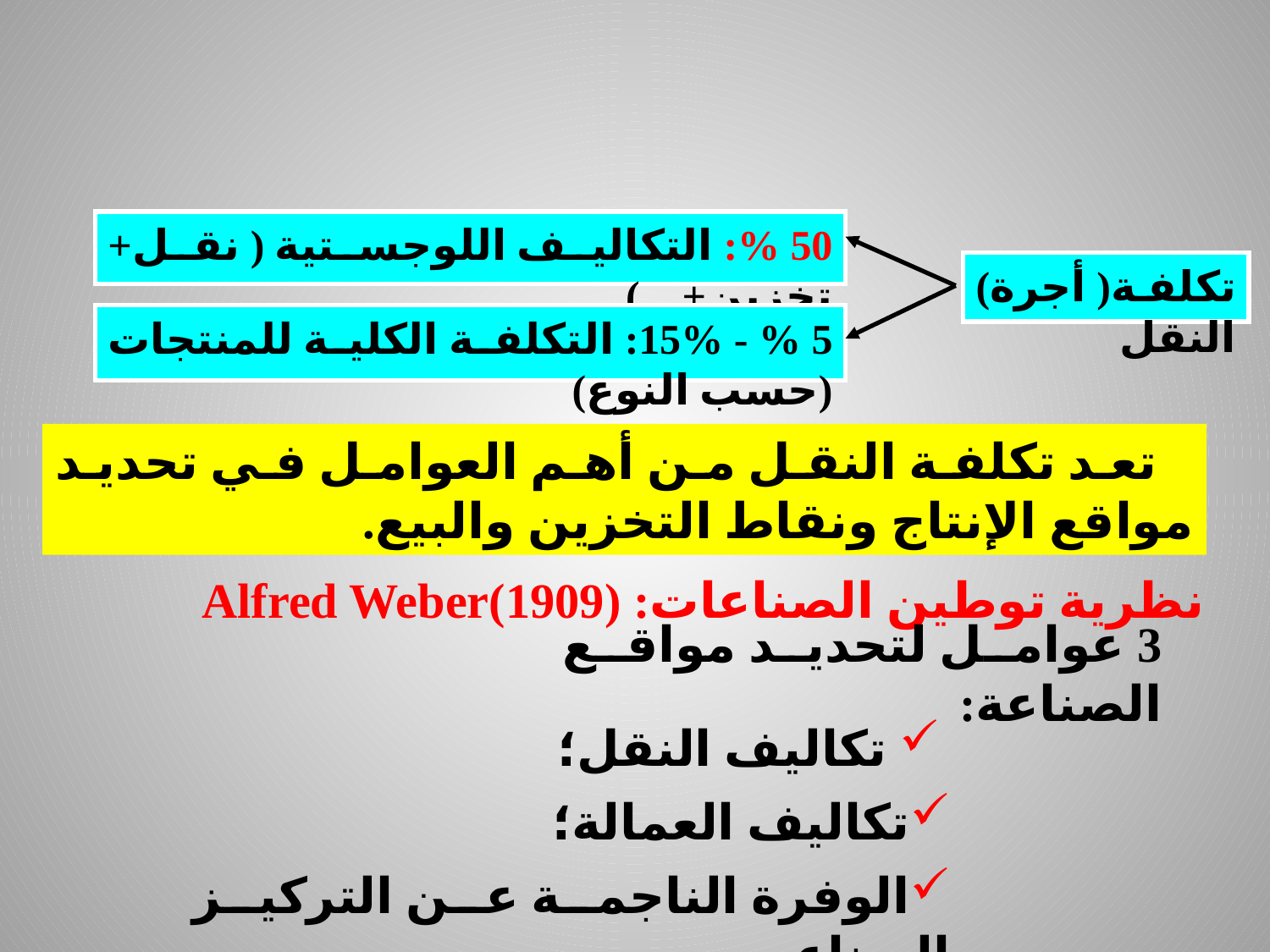

50 %: التكاليف اللوجستية ( نقل+ تخزين+....)
تكلفة( أجرة) النقل
5 % - 15%: التكلفة الكلية للمنتجات (حسب النوع)
   تعد تكلفة النقل من أهم العوامل في تحديد مواقع الإنتاج ونقاط التخزين والبيع.
نظرية توطين الصناعات: Alfred Weber(1909)
3 عوامل لتحديد مواقع الصناعة:
 تكاليف النقل؛
تكاليف العمالة؛
الوفرة الناجمة عن التركيز الصناعي.